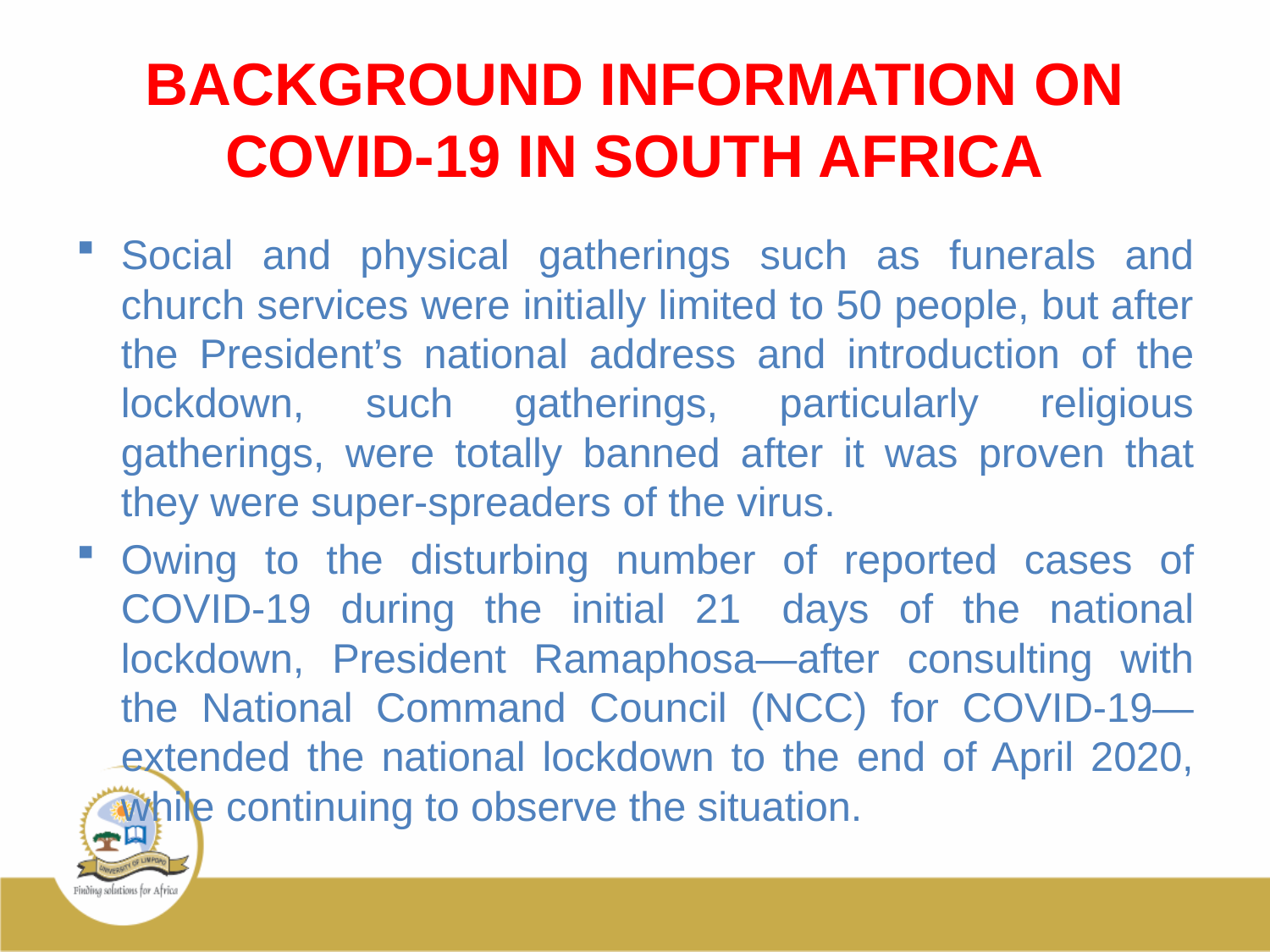

# BACKGROUND INFORMATION ON COVID-19 IN SOUTH AFRICA
Social and physical gatherings such as funerals and church services were initially limited to 50 people, but after the President’s national address and introduction of the lockdown, such gatherings, particularly religious gatherings, were totally banned after it was proven that they were super-spreaders of the virus.
Owing to the disturbing number of reported cases of COVID-19 during the initial 21  days of the national lockdown, President Ramaphosa—after consulting with the National Command Council (NCC) for COVID-19—extended the national lockdown to the end of April 2020, while continuing to observe the situation.